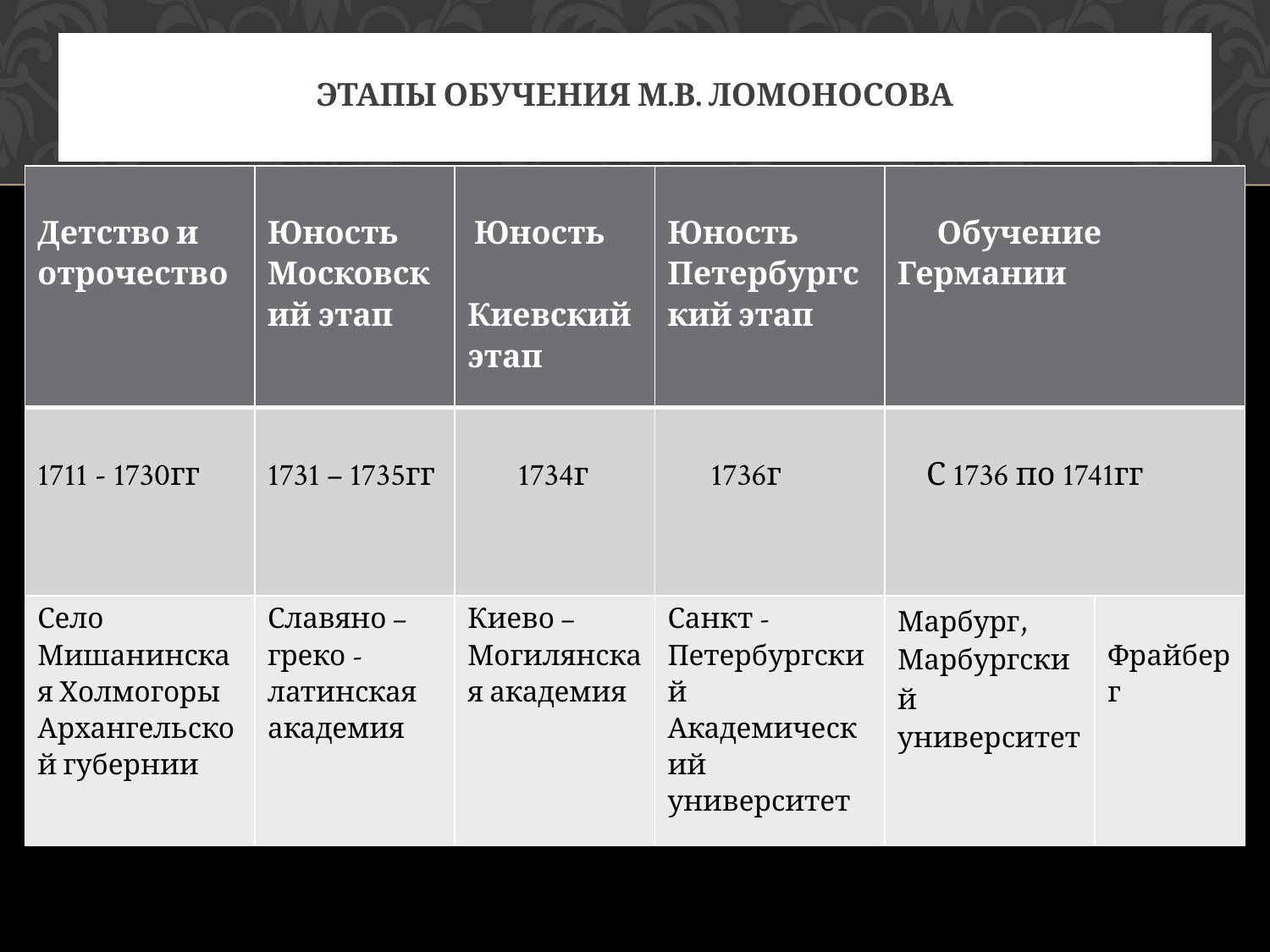

# Этапы обучения М.В. Ломоносова
| Детство и отрочество | Юность Московский этап | Юность Киевский этап | Юность Петербургский этап | Обучение Германии |  |
| --- | --- | --- | --- | --- | --- |
| 1711 - 1730гг | 1731 – 1735гг | 1734г | 1736г | С 1736 по 1741гг |  |
| Село Мишанинская Холмогоры Архангельской губернии | Славяно – греко - латинская академия | Киево – Могилянская академия | Санкт - Петербургский Академический университет | Марбург, Марбургский университет | Фрайберг |